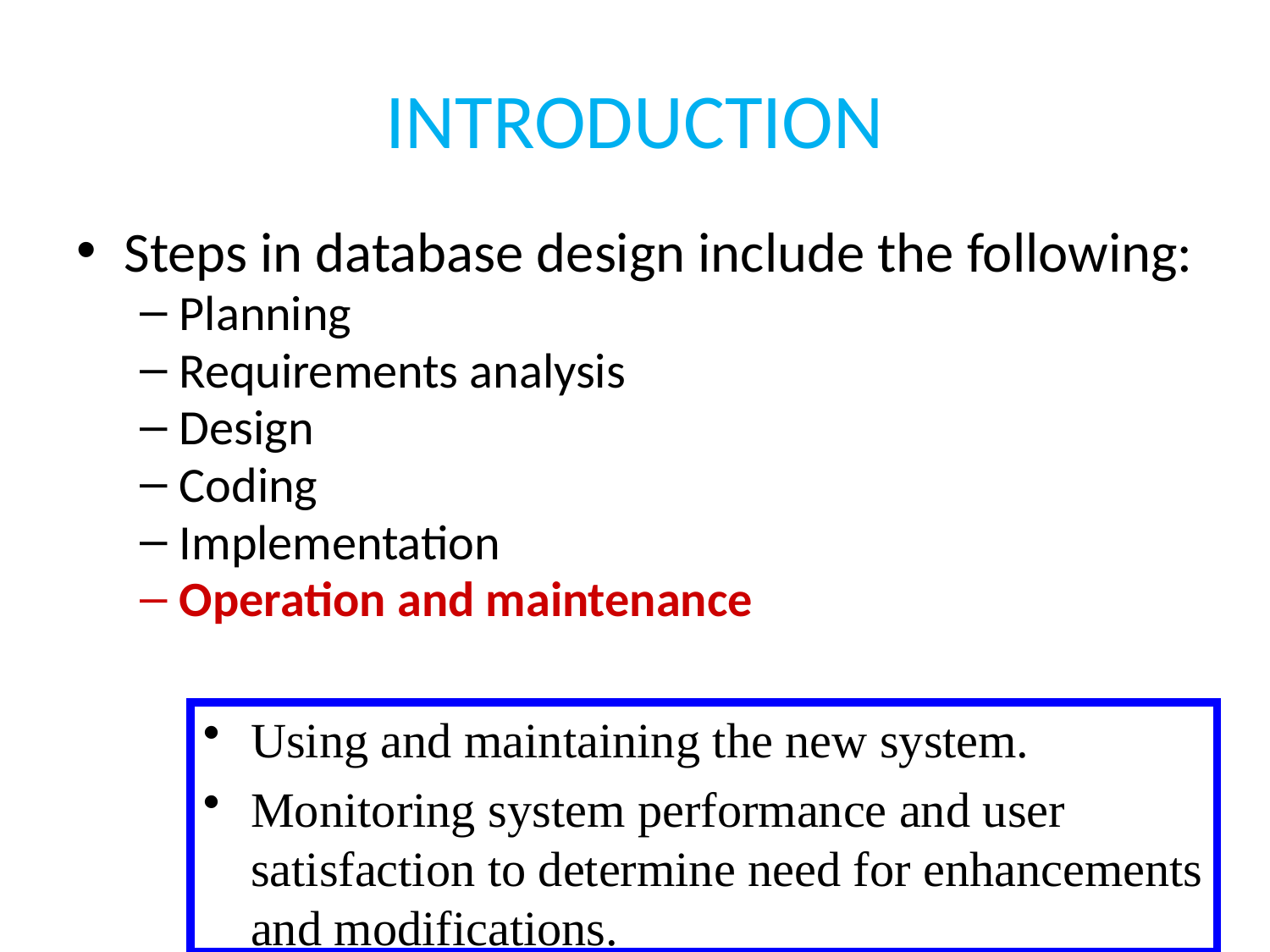

# INTRODUCTION
Steps in database design include the following:
Planning
Requirements analysis
Design
Coding
Implementation
Operation and maintenance
Using and maintaining the new system.
Monitoring system performance and user satisfaction to determine need for enhancements and modifications.